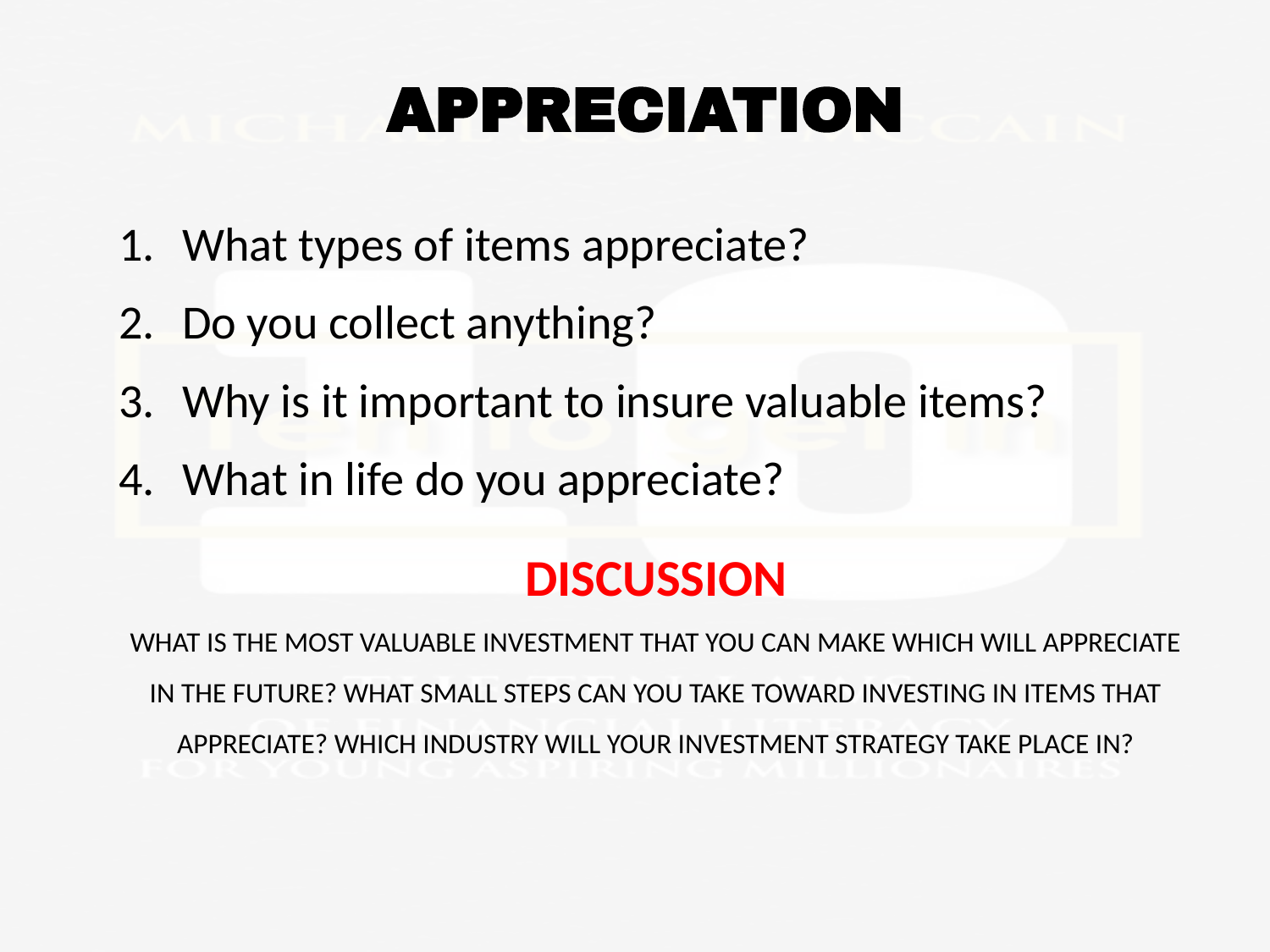

APPRECIATION

What types of items appreciate?
Do you collect anything?
Why is it important to insure valuable items?
What in life do you appreciate?

# DISCUSSION What is the most valuable investment that you can make which will appreciate in the future? What small steps can you take toward investing in items that appreciate? Which industry will your investment strategy take place in?